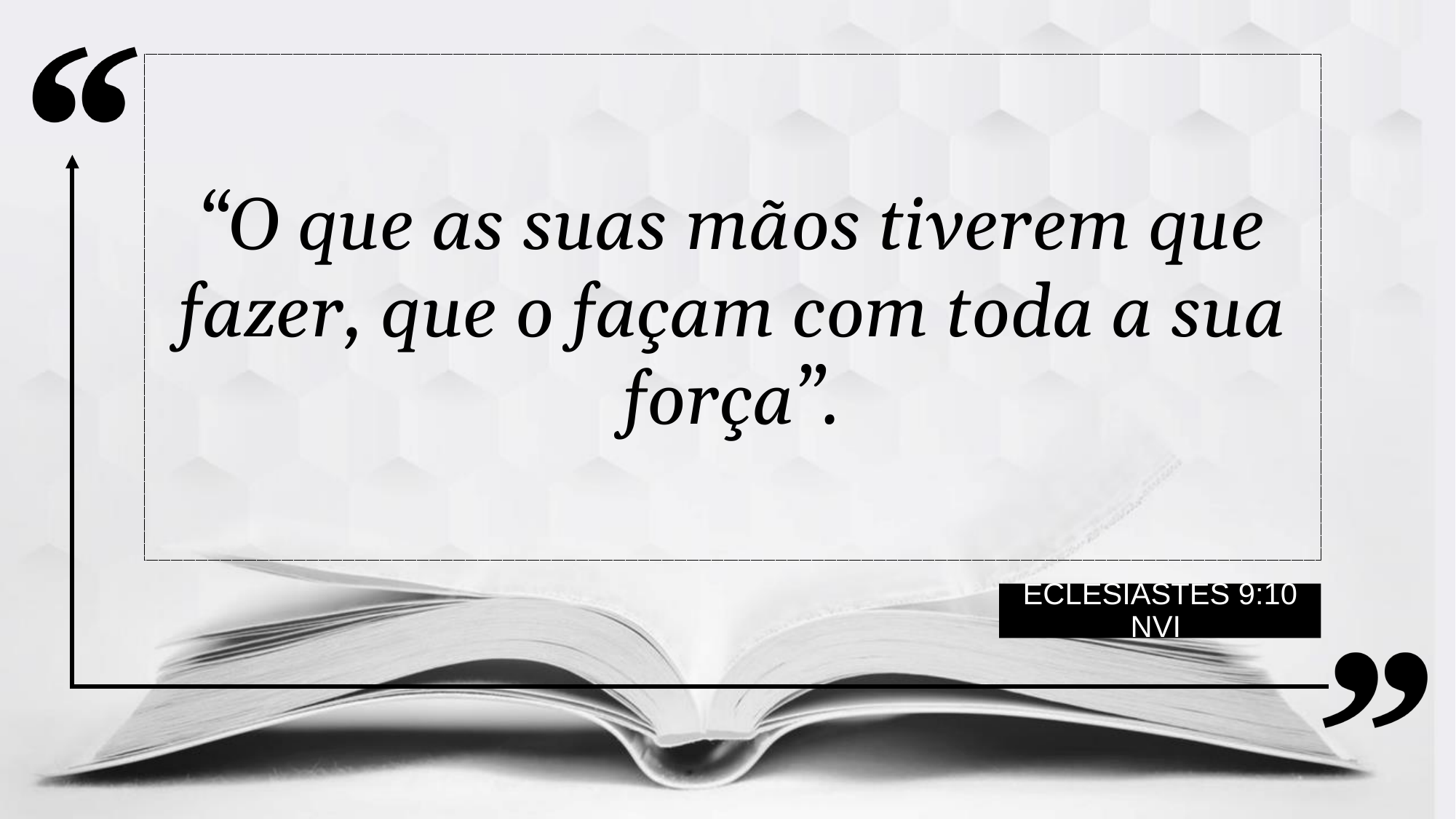

“O que as suas mãos tiverem que fazer, que o façam com toda a sua força”.
Eclesiastes 9:10 NVI